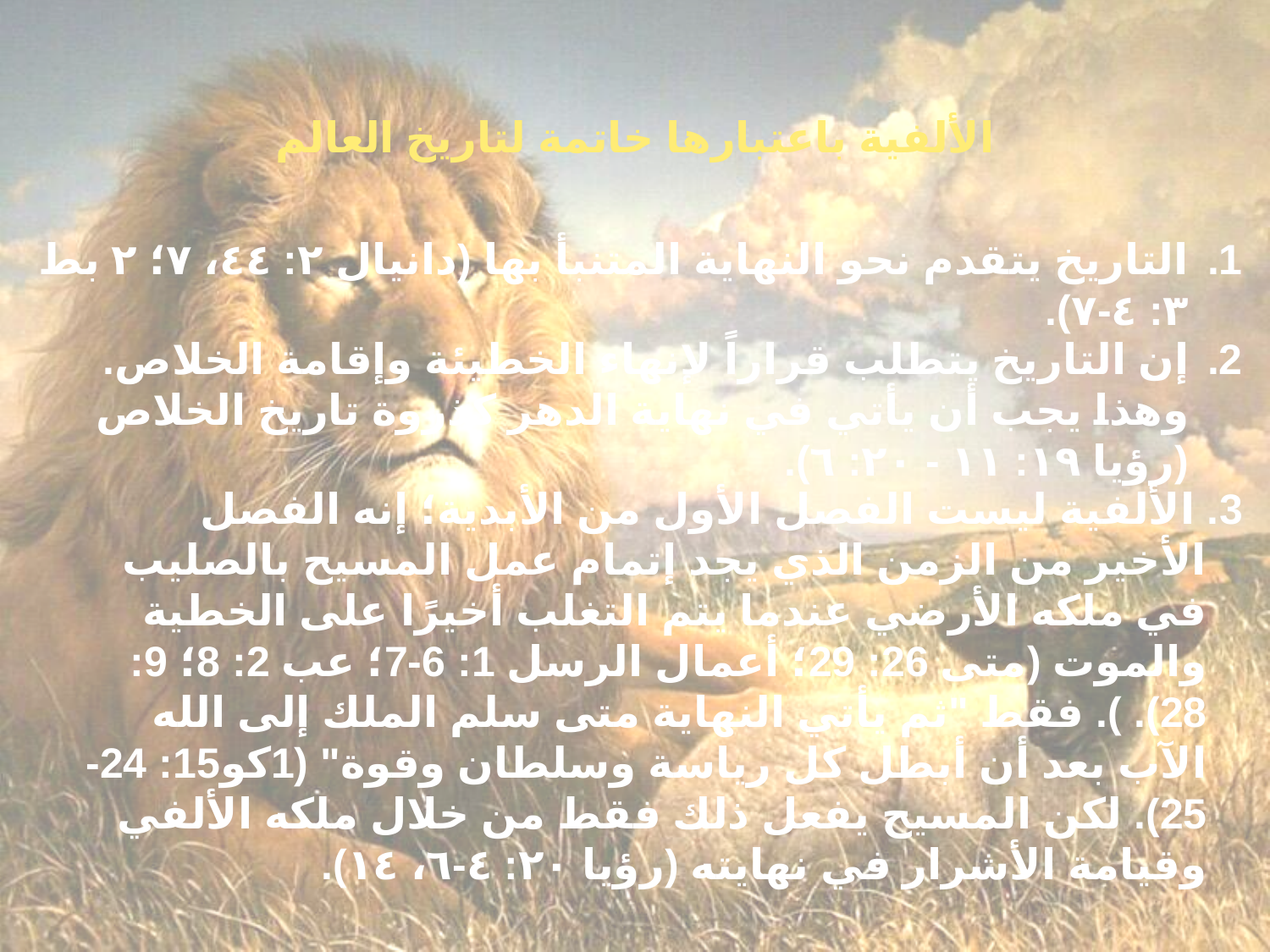

# الألفية باعتبارها خاتمة لتاريخ العالم
التاريخ يتقدم نحو النهاية المتنبأ بها (دانيال ٢: ٤٤، ٧؛ ٢ بط ٣: ٤-٧).
إن التاريخ يتطلب قراراً لإنهاء الخطيئة وإقامة الخلاص. وهذا يجب أن يأتي في نهاية الدهر كذروة تاريخ الخلاص (رؤيا ١٩: ١١ - ٢٠: ٦).
3. الألفية ليست الفصل الأول من الأبدية؛ إنه الفصل الأخير من الزمن الذي يجد إتمام عمل المسيح بالصليب في ملكه الأرضي عندما يتم التغلب أخيرًا على الخطية والموت (متى 26: 29؛ أعمال الرسل 1: 6-7؛ عب 2: 8؛ 9: 28). ). فقط "ثم يأتي النهاية متى سلم الملك إلى الله الآب بعد أن أبطل كل رياسة وسلطان وقوة" (1كو15: 24-25). لكن المسيح يفعل ذلك فقط من خلال ملكه الألفي وقيامة الأشرار في نهايته (رؤيا ٢٠: ٤-٦، ١٤).